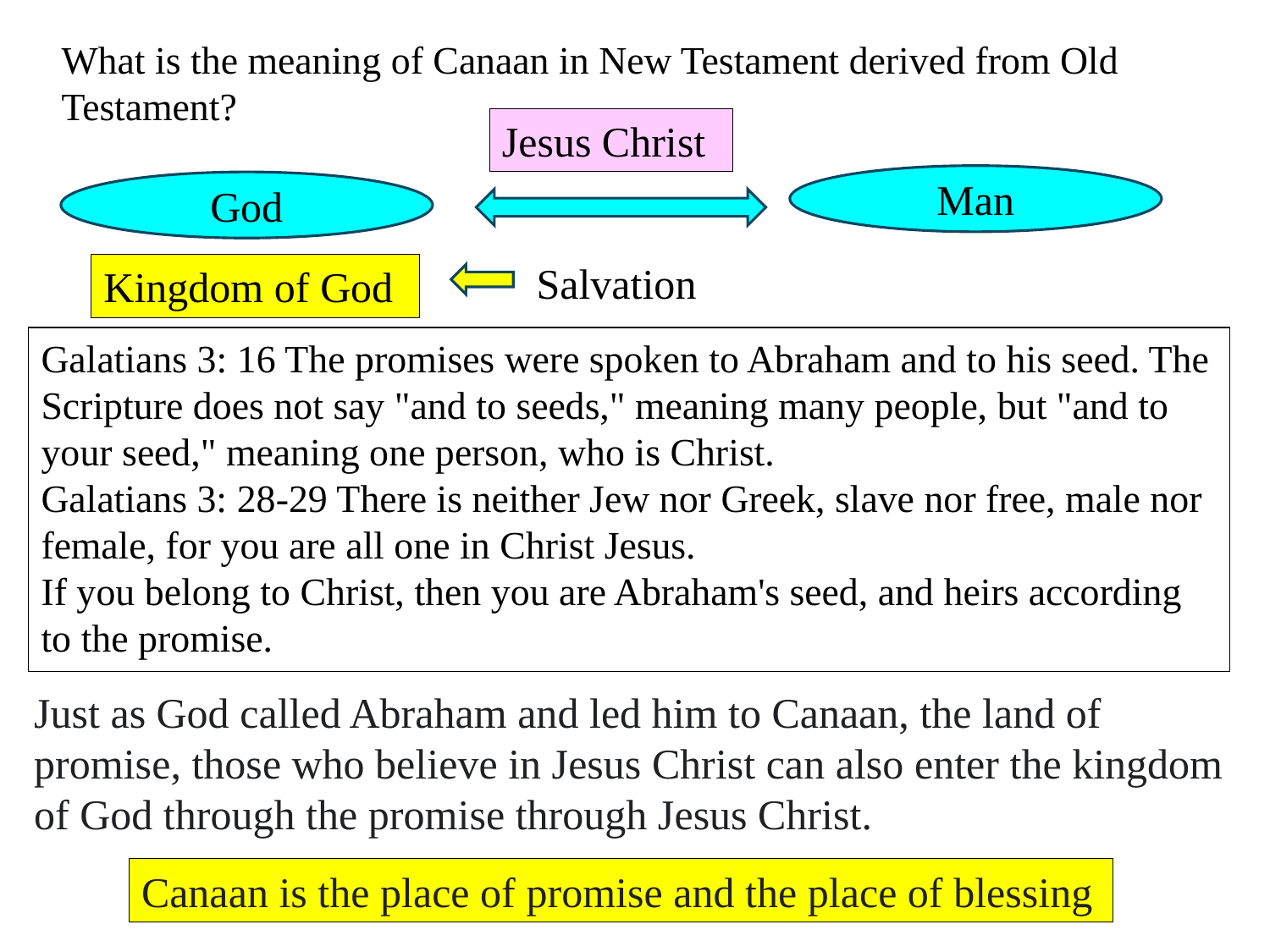

What is the meaning of Canaan in New Testament derived from Old Testament?
Jesus Christ
Man
God

Salvation
Kingdom of God

Galatians 3: 16 The promises were spoken to Abraham and to his seed. The Scripture does not say "and to seeds," meaning many people, but "and to your seed," meaning one person, who is Christ.
Galatians 3: 28-29 There is neither Jew nor Greek, slave nor free, male nor female, for you are all one in Christ Jesus.
If you belong to Christ, then you are Abraham's seed, and heirs according to the promise.
Just as God called Abraham and led him to Canaan, the land of promise, those who believe in Jesus Christ can also enter the kingdom of God through the promise through Jesus Christ.
Canaan is the place of promise and the place of blessing